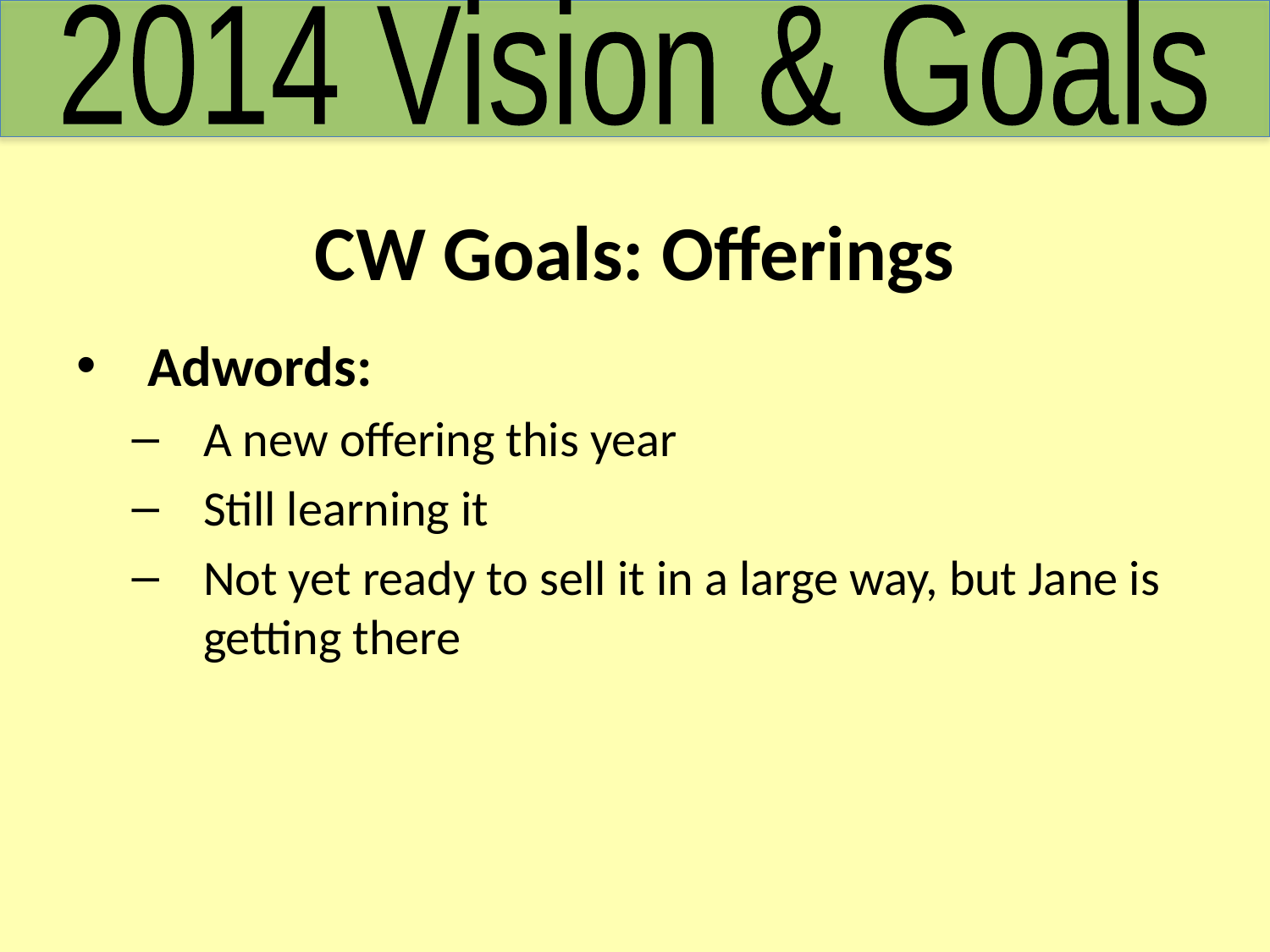

2014 Vision & Goals
# CW Goals: Offerings
Adwords:
A new offering this year
Still learning it
Not yet ready to sell it in a large way, but Jane is getting there